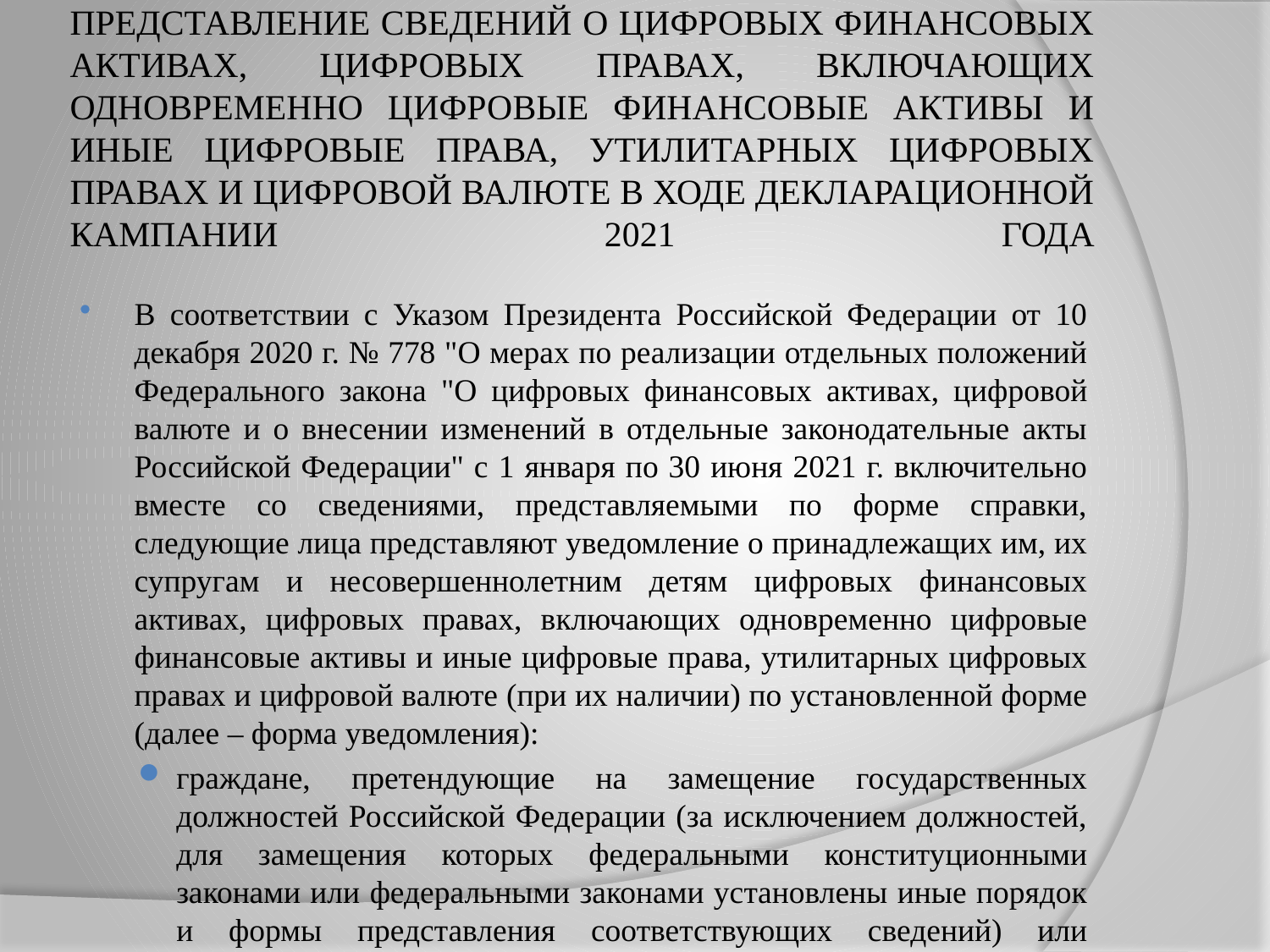

# ПРЕДСТАВЛЕНИЕ СВЕДЕНИЙ О ЦИФРОВЫХ ФИНАНСОВЫХ АКТИВАХ, ЦИФРОВЫХ ПРАВАХ, ВКЛЮЧАЮЩИХ ОДНОВРЕМЕННО ЦИФРОВЫЕ ФИНАНСОВЫЕ АКТИВЫ И ИНЫЕ ЦИФРОВЫЕ ПРАВА, УТИЛИТАРНЫХ ЦИФРОВЫХ ПРАВАХ И ЦИФРОВОЙ ВАЛЮТЕ В ХОДЕ ДЕКЛАРАЦИОННОЙ КАМПАНИИ 2021 ГОДА
В соответствии с Указом Президента Российской Федерации от 10 декабря 2020 г. № 778 "О мерах по реализации отдельных положений Федерального закона "О цифровых финансовых активах, цифровой валюте и о внесении изменений в отдельные законодательные акты Российской Федерации" с 1 января по 30 июня 2021 г. включительно вместе со сведениями, представляемыми по форме справки, следующие лица представляют уведомление о принадлежащих им, их супругам и несовершеннолетним детям цифровых финансовых активах, цифровых правах, включающих одновременно цифровые финансовые активы и иные цифровые права, утилитарных цифровых правах и цифровой валюте (при их наличии) по установленной форме (далее – форма уведомления):
граждане, претендующие на замещение государственных должностей Российской Федерации (за исключением должностей, для замещения которых федеральными конституционными законами или федеральными законами установлены иные порядок и формы представления соответствующих сведений) или должностей федеральной государственной службы;
федеральные государственные служащие, замещающие должности федеральной государственной службы, не предусмотренные перечнем должностей, утвержденным Указом Президента Российской Федерации от 18 мая 2009 г. № 557 "Об утверждении перечня должностей федеральной государственной службы, при замещении которых федеральные государственные служащие обязаны представлять сведения о своих доходах, об имуществе и обязательствах имущественного характера, а также сведения о доходах, об имуществе и обязательствах имущественного характера своих супруги (супруга) и несовершеннолетних детей", и претендующие на замещение должностей федеральной государственной службы, предусмотренных этим перечнем;
иные лица в соответствии с применимыми нормативными правовыми актами Российской Федерации.
Форма уведомления заполняется по состоянию на первое число месяца, предшествующего месяцу подачи документов для замещения соответствующей должности.
Форма уведомления подается в случае наличия у лица цифровых финансовых активов, цифровых прав, включающих одновременно цифровые финансовые активы и иные цифровые права, утилитарных цифровых прав и цифровой валюты. При их отсутствии форма уведомления не подается.
Уведомление прикладывается к представляемой справке и является приложением к ней. В этой связи уведомление вместе со справкой приобщается к личному делу (при наличии).
Изменения в справку вступают в силу с 1 июля 2021 г., в этой связи в период декларационной кампании лица, представляющие справку в соответствии с пунктом 13 настоящих Методических рекомендаций, заполняют справку в актуальной редакции.